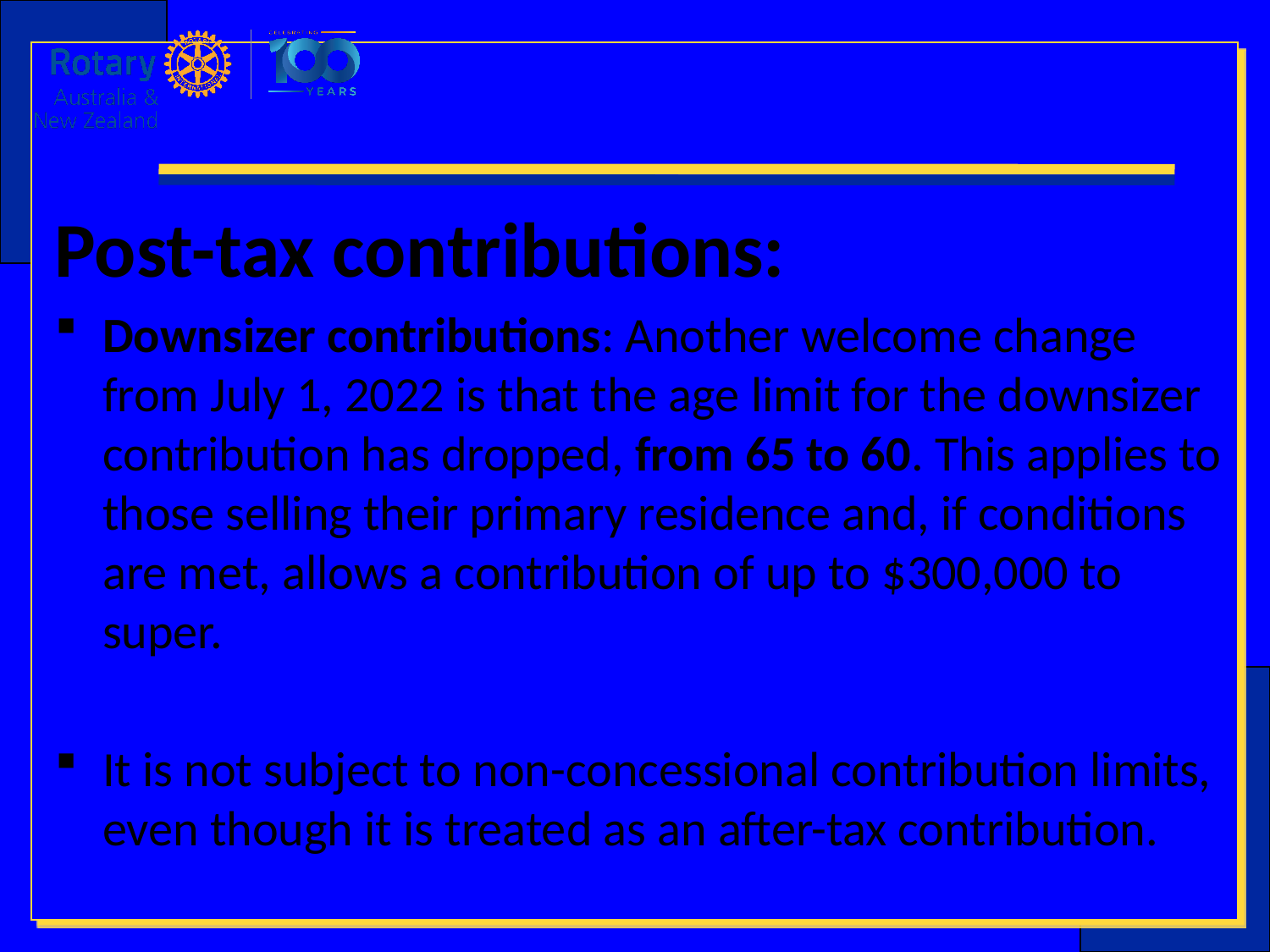

Post-tax contributions:
Downsizer contributions: Another welcome change from July 1, 2022 is that the age limit for the downsizer contribution has dropped, from 65 to 60. This applies to those selling their primary residence and, if conditions are met, allows a contribution of up to $300,000 to super.

It is not subject to non-concessional contribution limits, even though it is treated as an after-tax contribution.